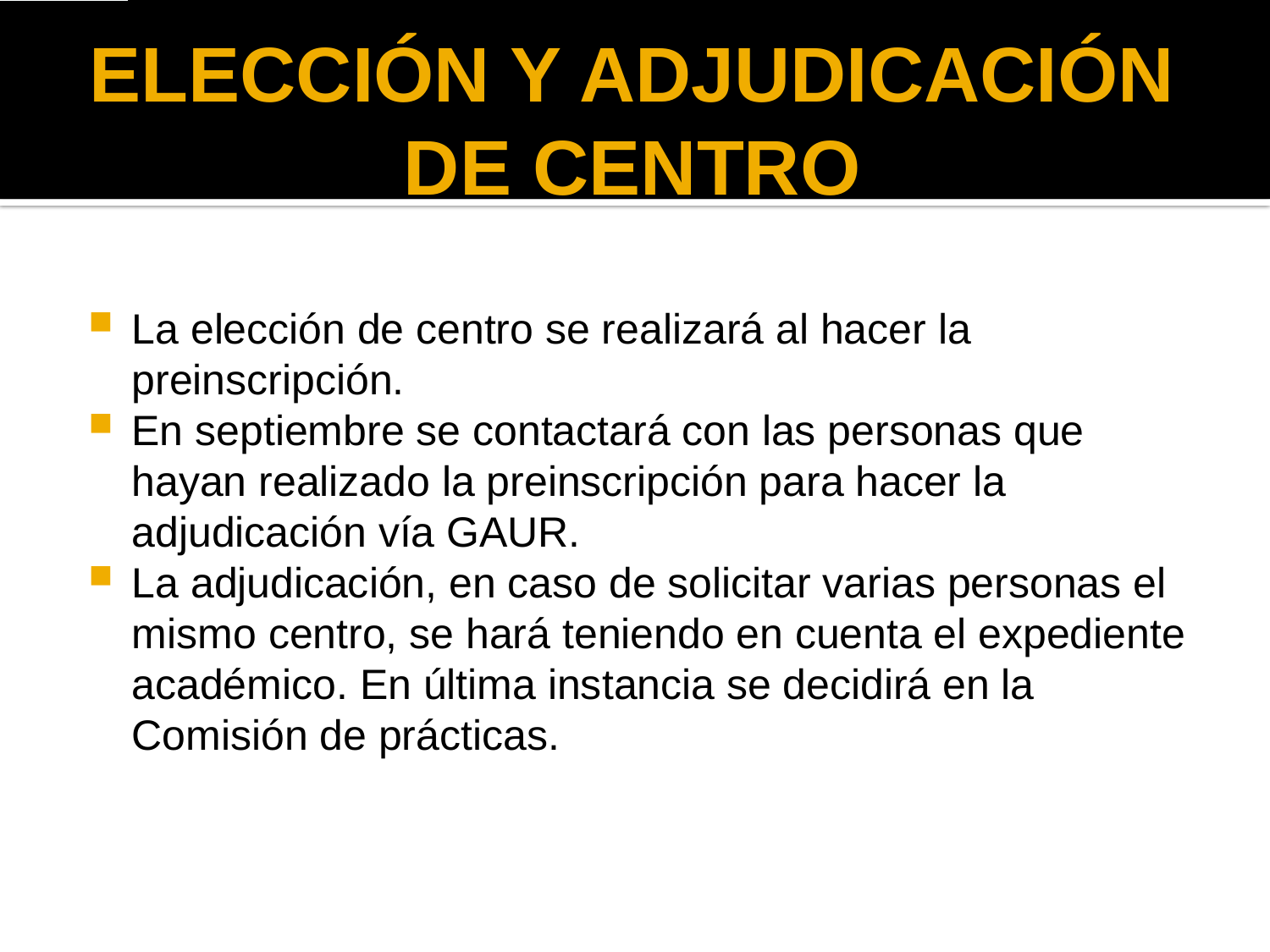

# ELECCIÓN Y ADJUDICACIÓN DE CENTRO

La elección de centro se realizará al hacer la preinscripción.
En septiembre se contactará con las personas que hayan realizado la preinscripción para hacer la adjudicación vía GAUR.
La adjudicación, en caso de solicitar varias personas el mismo centro, se hará teniendo en cuenta el expediente académico. En última instancia se decidirá en la Comisión de prácticas.